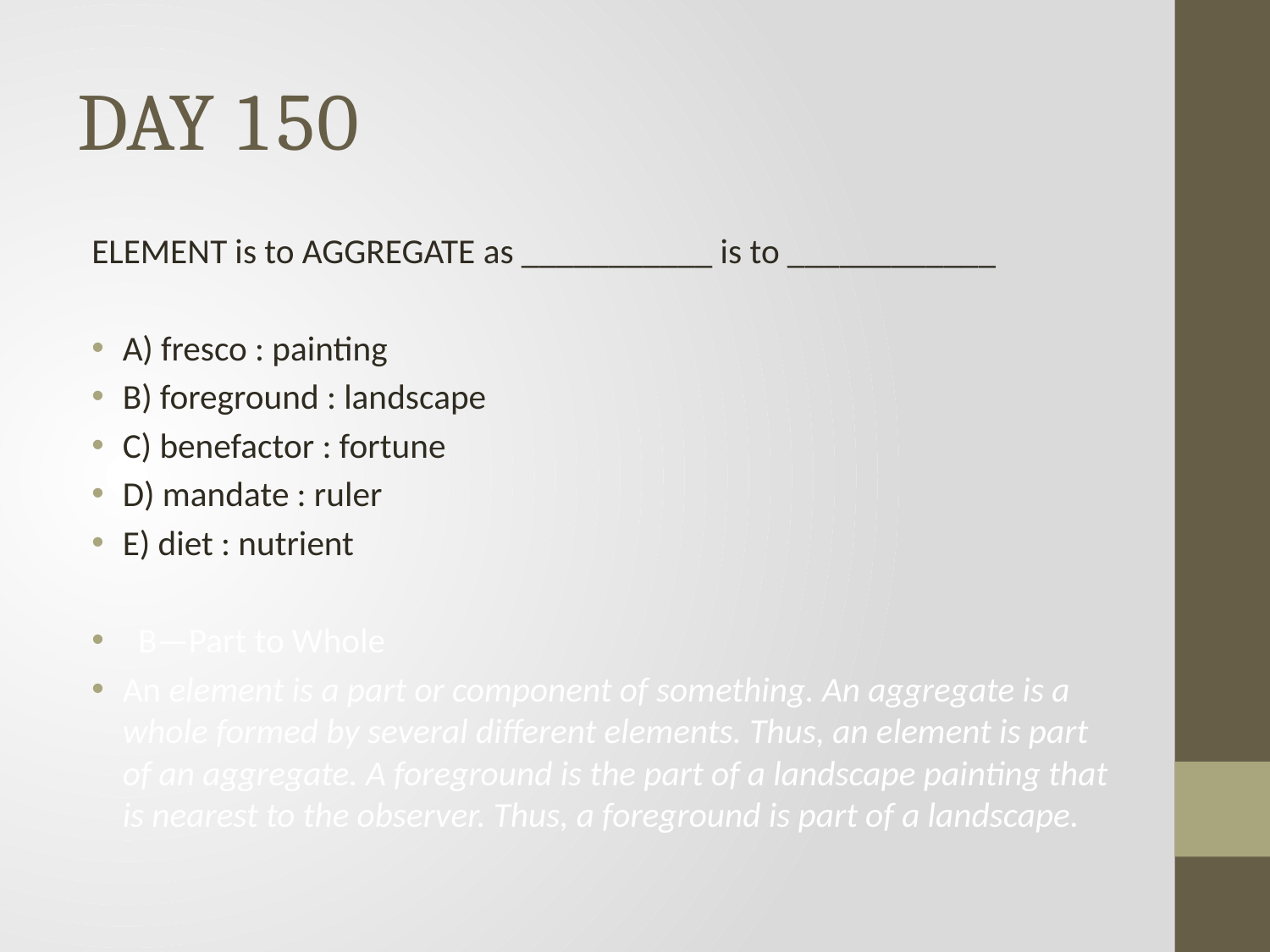

# DAY 150
ELEMENT is to AGGREGATE as ___________ is to ____________

A) fresco : painting
B) foreground : landscape
C) benefactor : fortune
D) mandate : ruler
E) diet : nutrient

  B—Part to Whole
An element is a part or component of something. An aggregate is a whole formed by several different elements. Thus, an element is part of an aggregate. A foreground is the part of a landscape painting that is nearest to the observer. Thus, a foreground is part of a landscape.